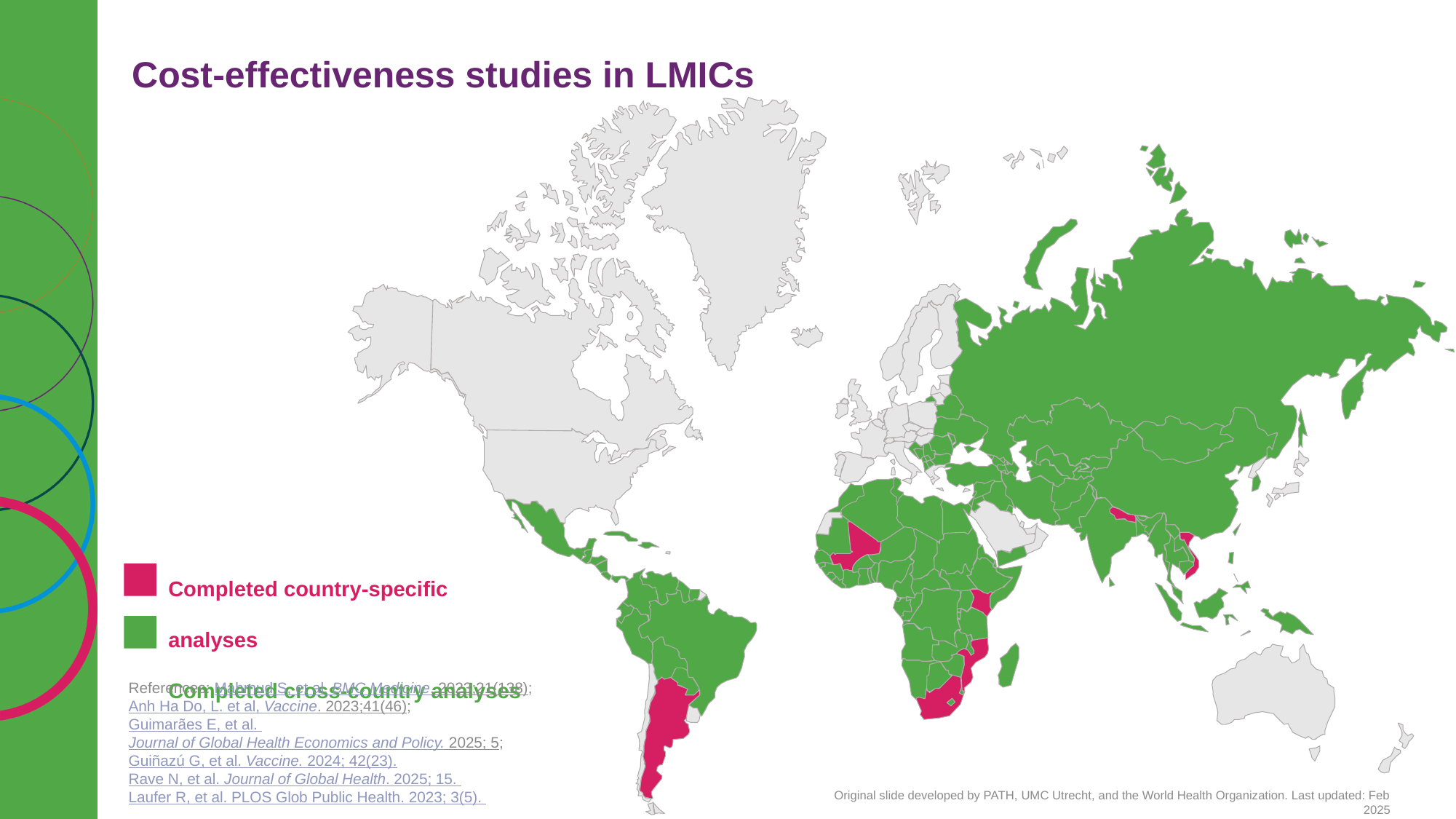

Cost-effectiveness studies in LMICs

Completed country-specific analyses
Completed cross-country analyses

References: Mahmud S, et al. BMC Medicine. 2023;21(138);
Anh Ha Do, L. et al, Vaccine. 2023;41(46);
Guimarães E, et al. Journal of Global Health Economics and Policy. 2025; 5;
Guiñazú G, et al. Vaccine. 2024; 42(23).
Rave N, et al. Journal of Global Health. 2025; 15.
Laufer R, et al. PLOS Glob Public Health. 2023; 3(5).

Original slide developed by PATH, UMC Utrecht, and the World Health Organization. Last updated: Feb 2025